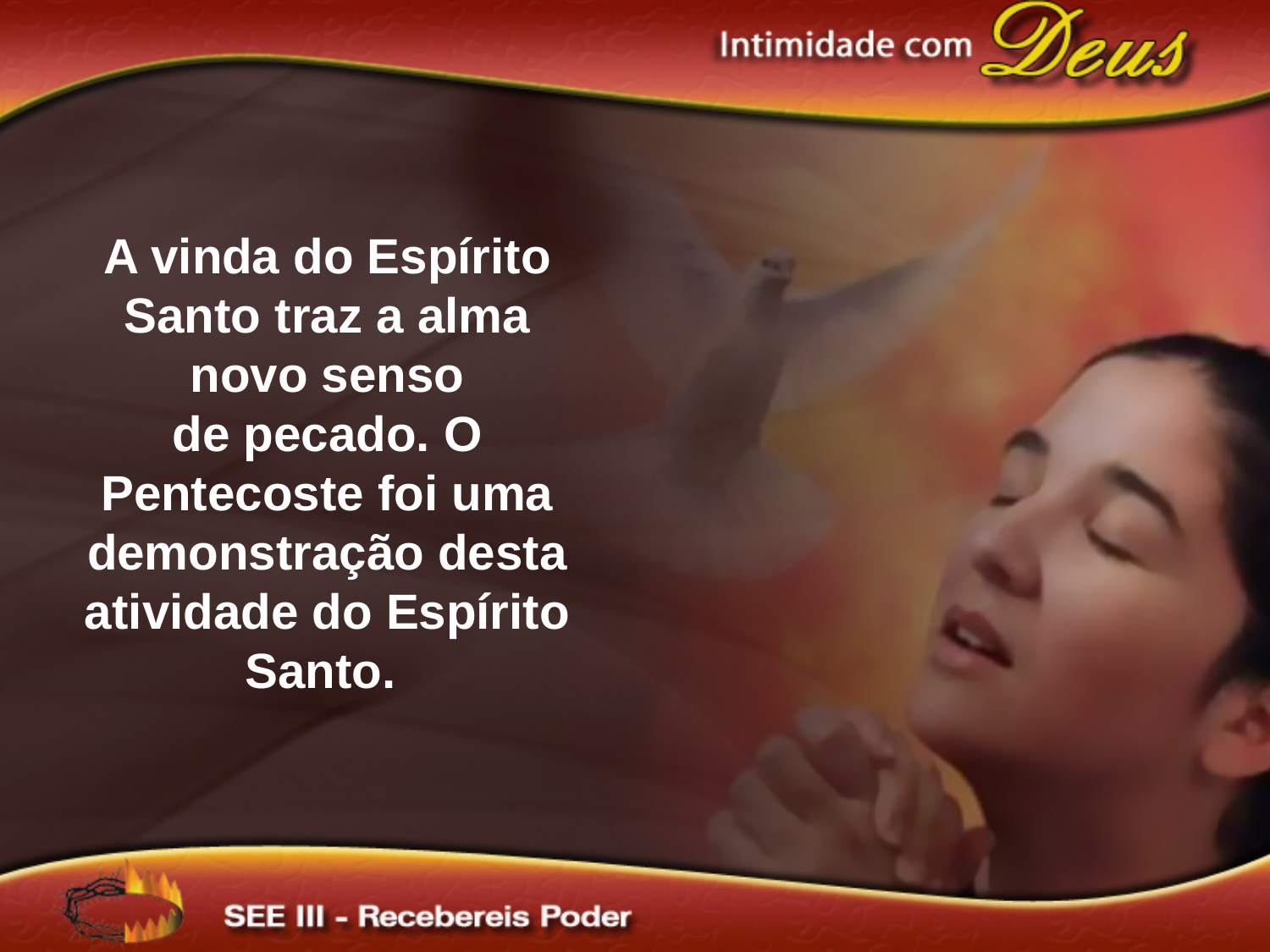

A vinda do Espírito Santo traz a alma novo senso
de pecado. O Pentecoste foi uma demonstração desta atividade do Espírito Santo.